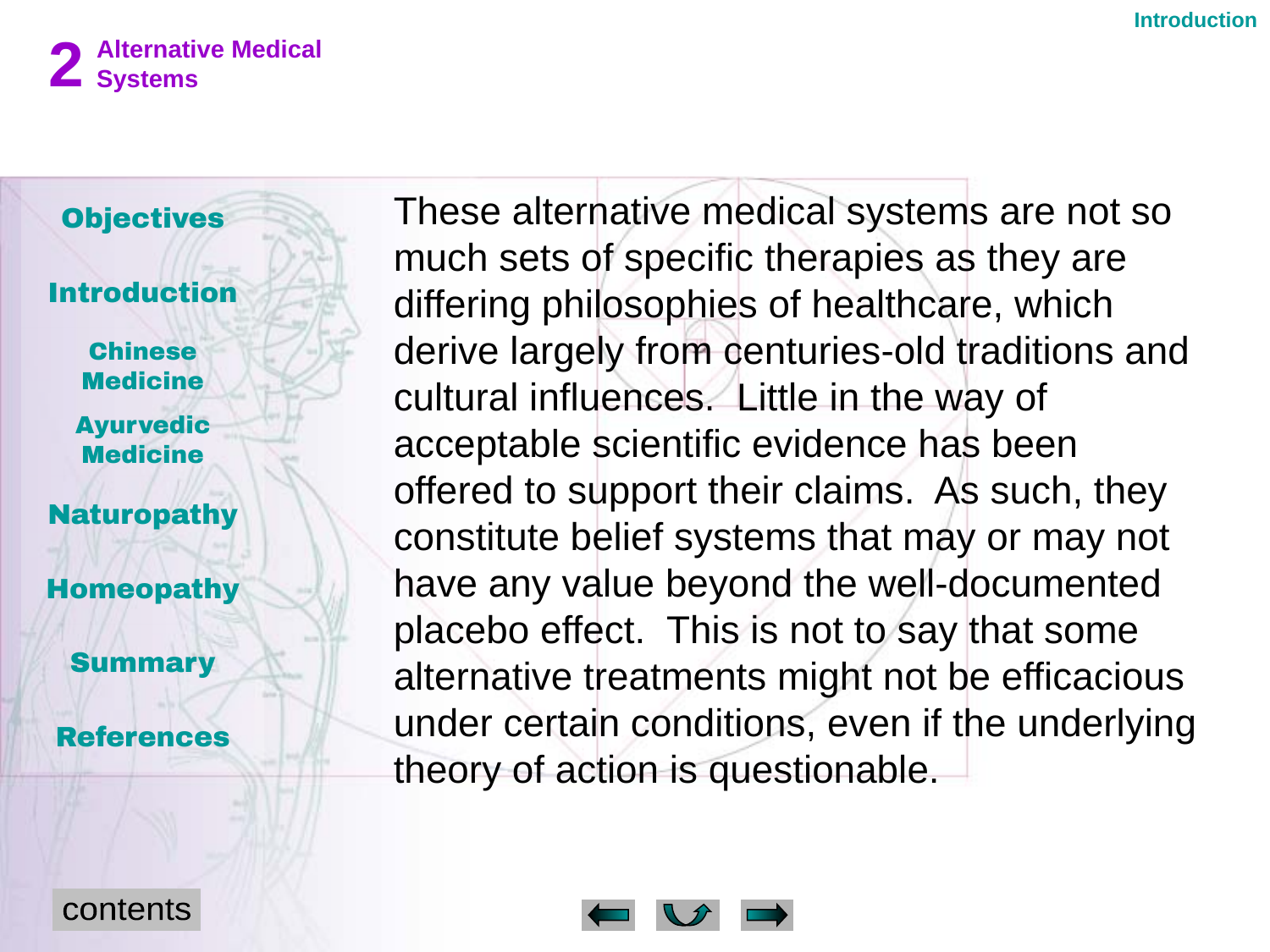

Introduction
These alternative medical systems are not so much sets of specific therapies as they are differing philosophies of healthcare, which derive largely from centuries-old traditions and cultural influences.  Little in the way of acceptable scientific evidence has been offered to support their claims.  As such, they constitute belief systems that may or may not have any value beyond the well-documented placebo effect.  This is not to say that some alternative treatments might not be efficacious under certain conditions, even if the underlying theory of action is questionable.